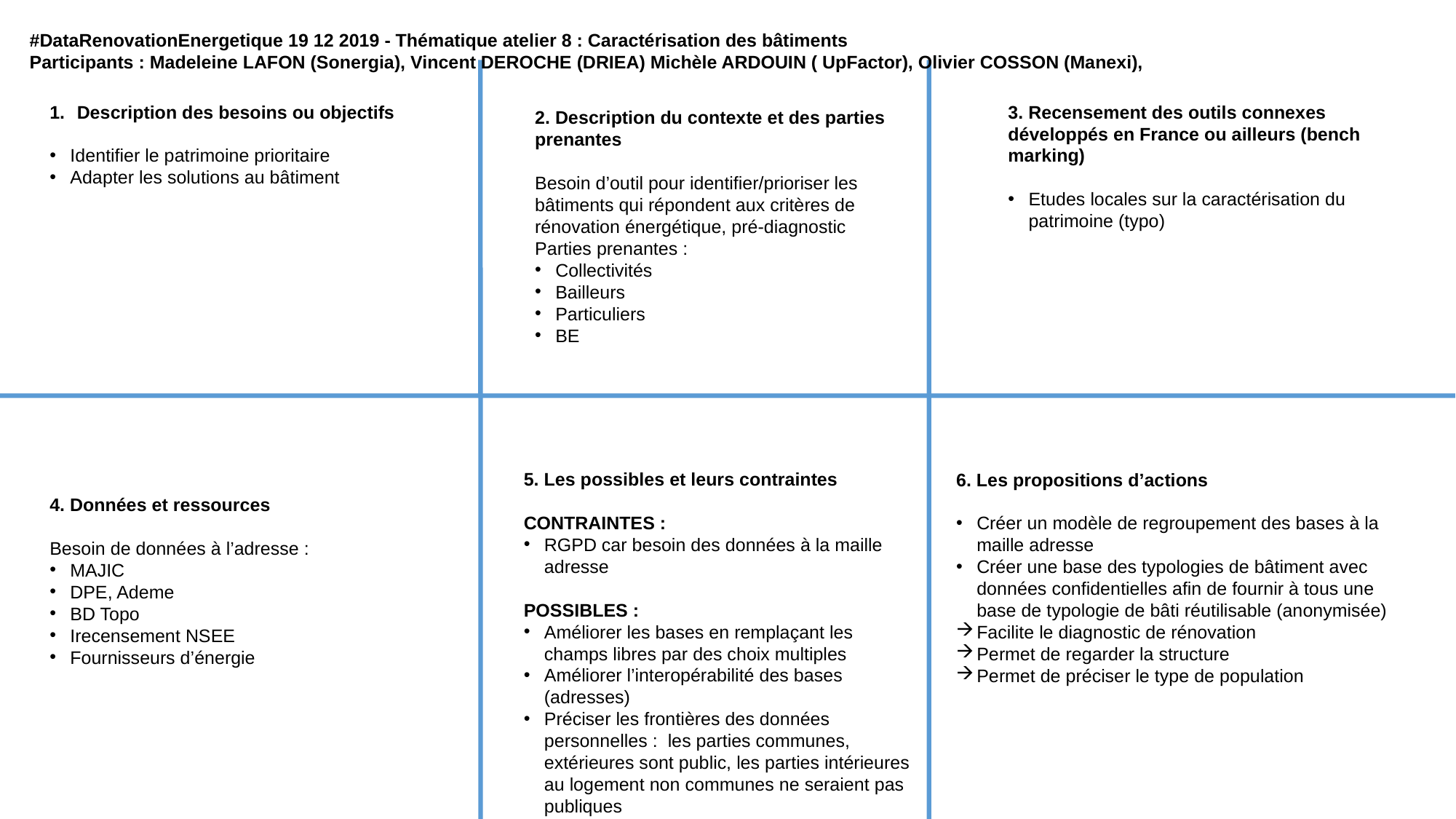

#DataRenovationEnergetique 19 12 2019 - Thématique atelier 8 : Caractérisation des bâtiments
Participants : Madeleine LAFON (Sonergia), Vincent DEROCHE (DRIEA) Michèle ARDOUIN ( UpFactor), Olivier COSSON (Manexi),

Description des besoins ou objectifs

Identifier le patrimoine prioritaire
Adapter les solutions au bâtiment

3. Recensement des outils connexes développés en France ou ailleurs (bench marking)

Etudes locales sur la caractérisation du patrimoine (typo)

2. Description du contexte et des parties prenantes

Besoin d’outil pour identifier/prioriser les bâtiments qui répondent aux critères de rénovation énergétique, pré-diagnostic
Parties prenantes :
Collectivités
Bailleurs
Particuliers
BE

5. Les possibles et leurs contraintes

CONTRAINTES :
RGPD car besoin des données à la maille adresse

POSSIBLES :
Améliorer les bases en remplaçant les champs libres par des choix multiples
Améliorer l’interopérabilité des bases (adresses)
Préciser les frontières des données personnelles :  les parties communes, extérieures sont public, les parties intérieures au logement non communes ne seraient pas publiques
6. Les propositions d’actions

Créer un modèle de regroupement des bases à la maille adresse
Créer une base des typologies de bâtiment avec données confidentielles afin de fournir à tous une base de typologie de bâti réutilisable (anonymisée)
Facilite le diagnostic de rénovation
Permet de regarder la structure
Permet de préciser le type de population

4. Données et ressources

Besoin de données à l’adresse :
MAJIC
DPE, Ademe
BD Topo
Irecensement NSEE
Fournisseurs d’énergie